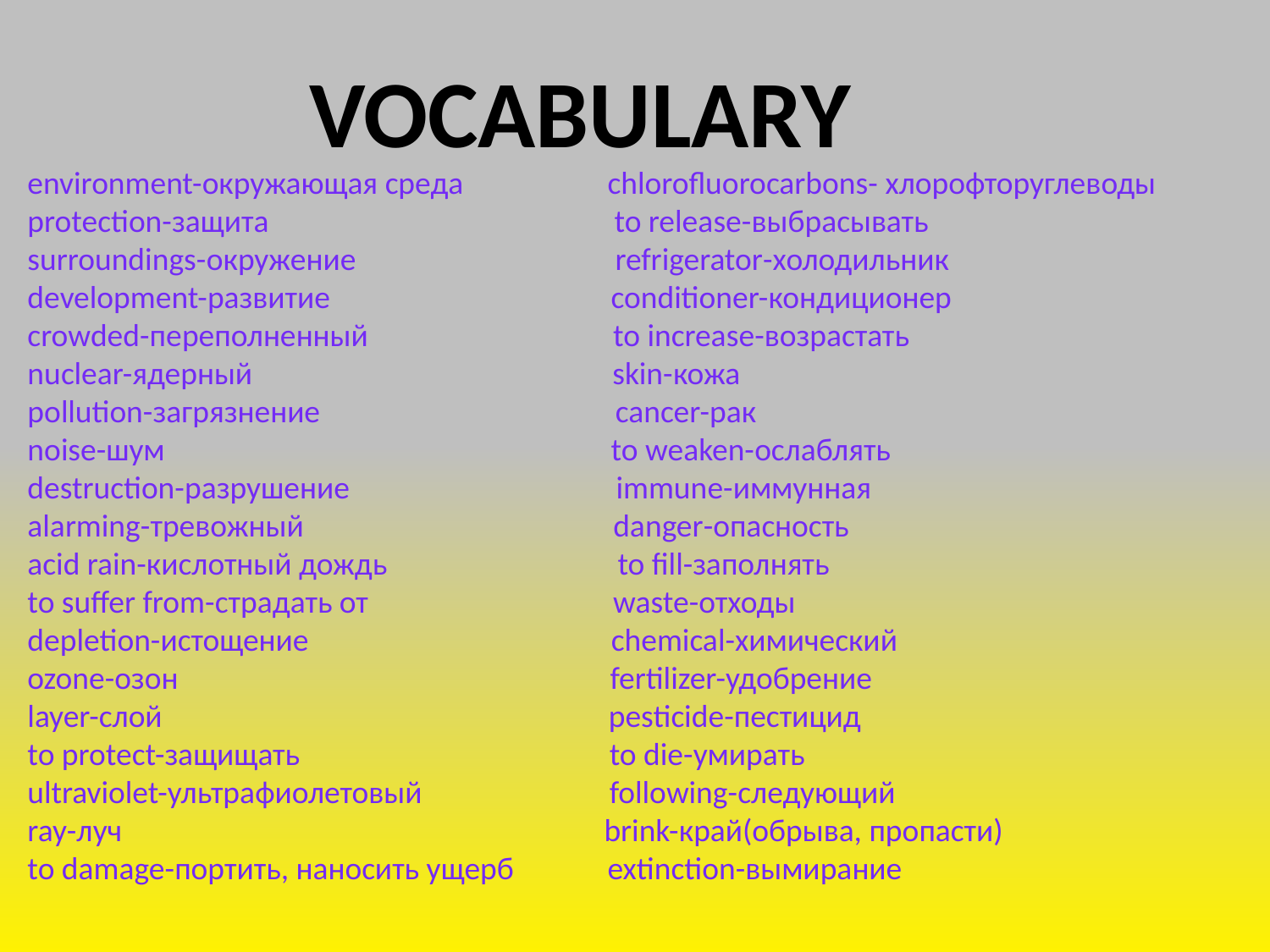

VOCABULARY
environment-окружающая среда                    chlorofluorocarbons- хлорофторуглеводы
protection-защита                                                to release-выбрасывать
surroundings-окружение                                    refrigerator-холодильник
development-развитие                                       conditioner-кондиционер
crowded-переполненный                                  to increase-возрастать
nuclear-ядерный                                                  skin-кожа
pollution-загрязнение                                         cancer-рак
noise-шум                                                              to weaken-ослаблять
destruction-разрушение                                     immune-иммунная
alarming-тревожный                                           danger-опасность
acid rain-кислотный дождь                                to fill-заполнять
to suffer from-страдать от                                  waste-отходы
depletion-истощение                                          chemical-химический
ozone-озон                                                            fertilizer-удобрение
layer-слой                                                              pesticide-пестицид
to protect-защищать                                           to die-умирать
ultraviolet-ультрафиолетовый                          following-следующий
ray-луч                                                                   brink-край(обрыва, пропасти)
to damage-портить, наносить ущерб             extinction-вымирание